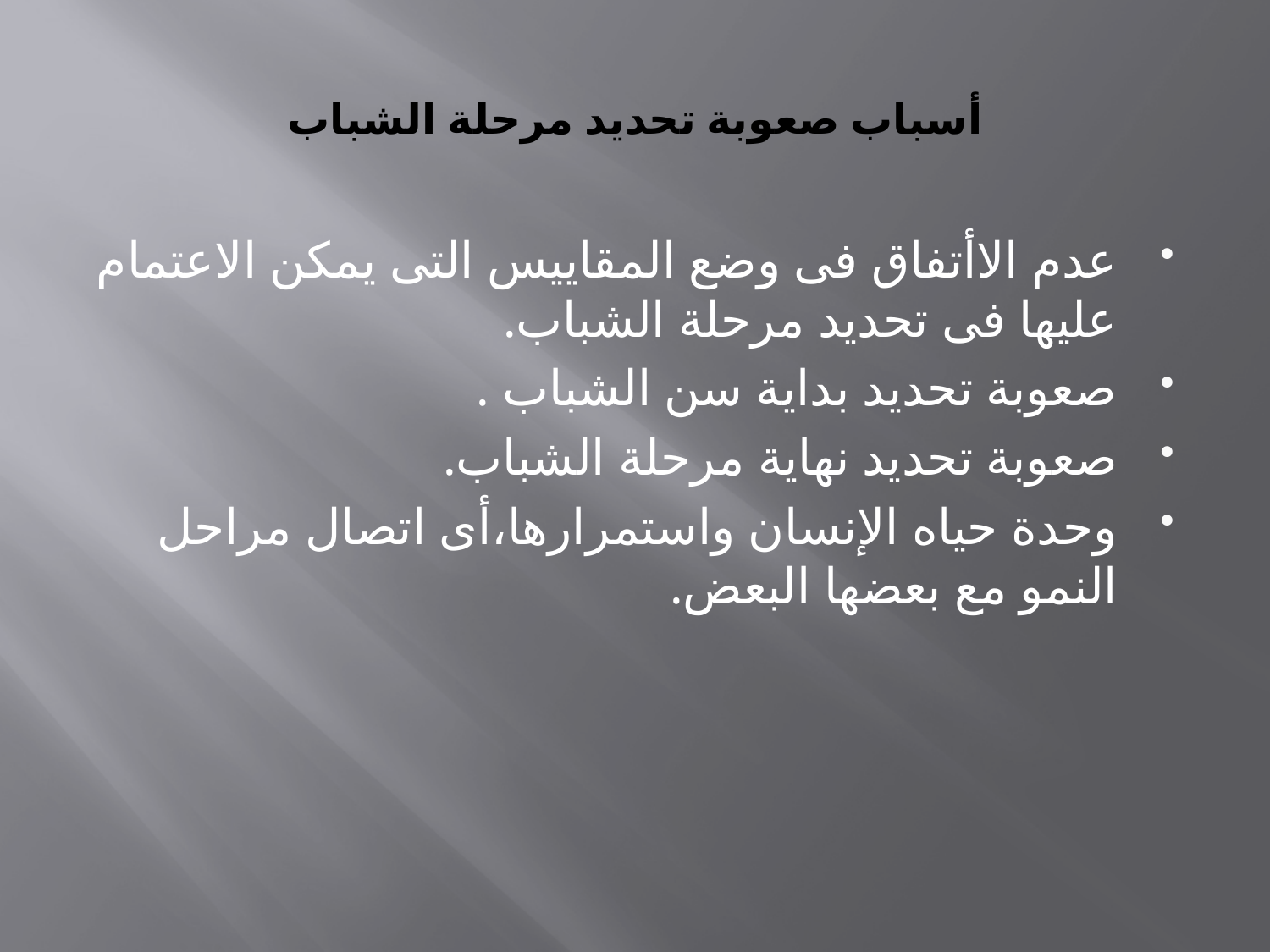

# أسباب صعوبة تحديد مرحلة الشباب
عدم الاأتفاق فى وضع المقاييس التى يمكن الاعتمام عليها فى تحديد مرحلة الشباب.
صعوبة تحديد بداية سن الشباب .
صعوبة تحديد نهاية مرحلة الشباب.
وحدة حياه الإنسان واستمرارها،أى اتصال مراحل النمو مع بعضها البعض.